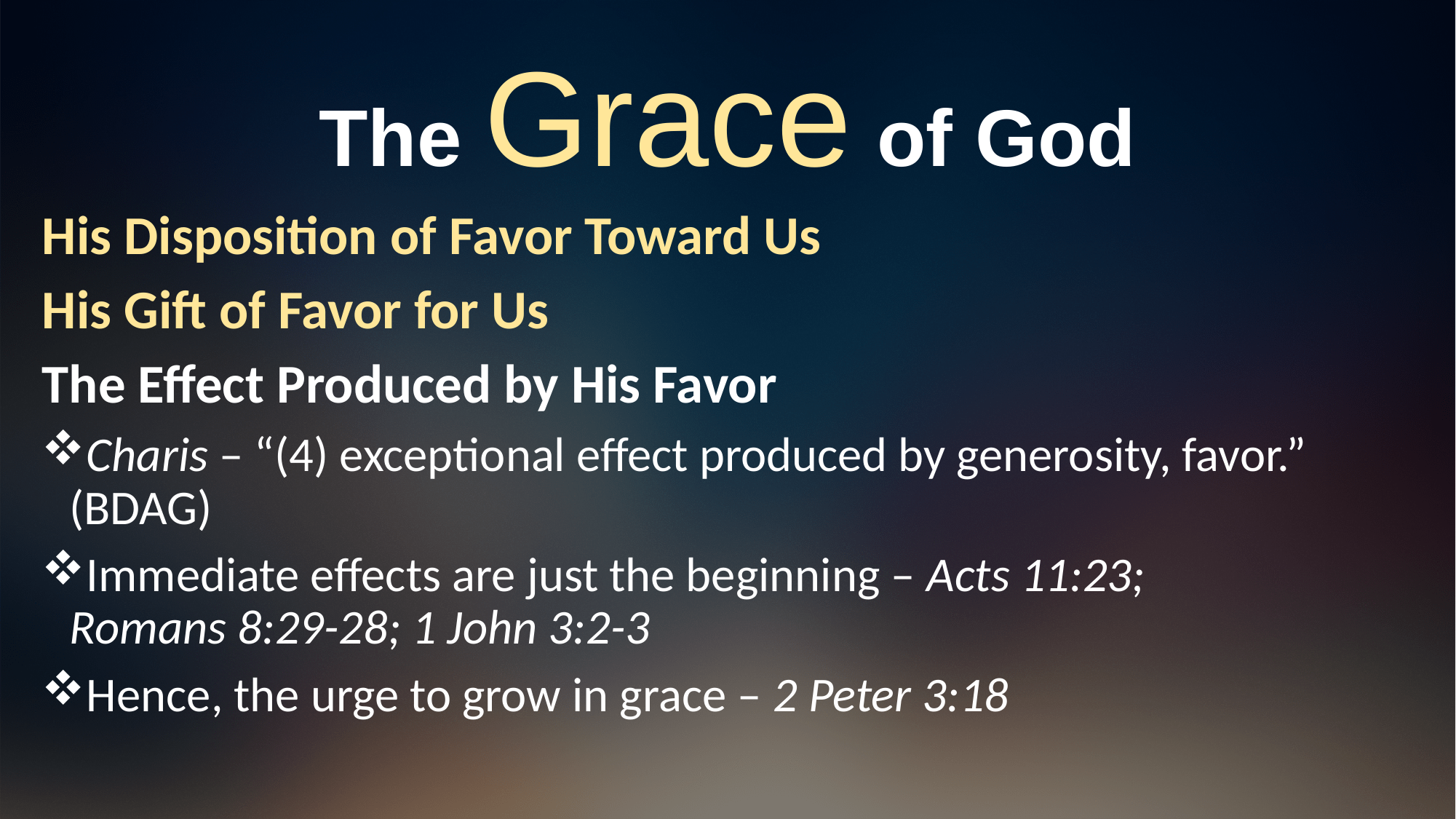

# The Grace of God
His Disposition of Favor Toward Us
His Gift of Favor for Us
The Effect Produced by His Favor
Charis – “(4) exceptional effect produced by generosity, favor.” (BDAG)
Immediate effects are just the beginning – Acts 11:23;             Romans 8:29-28; 1 John 3:2-3
Hence, the urge to grow in grace – 2 Peter 3:18